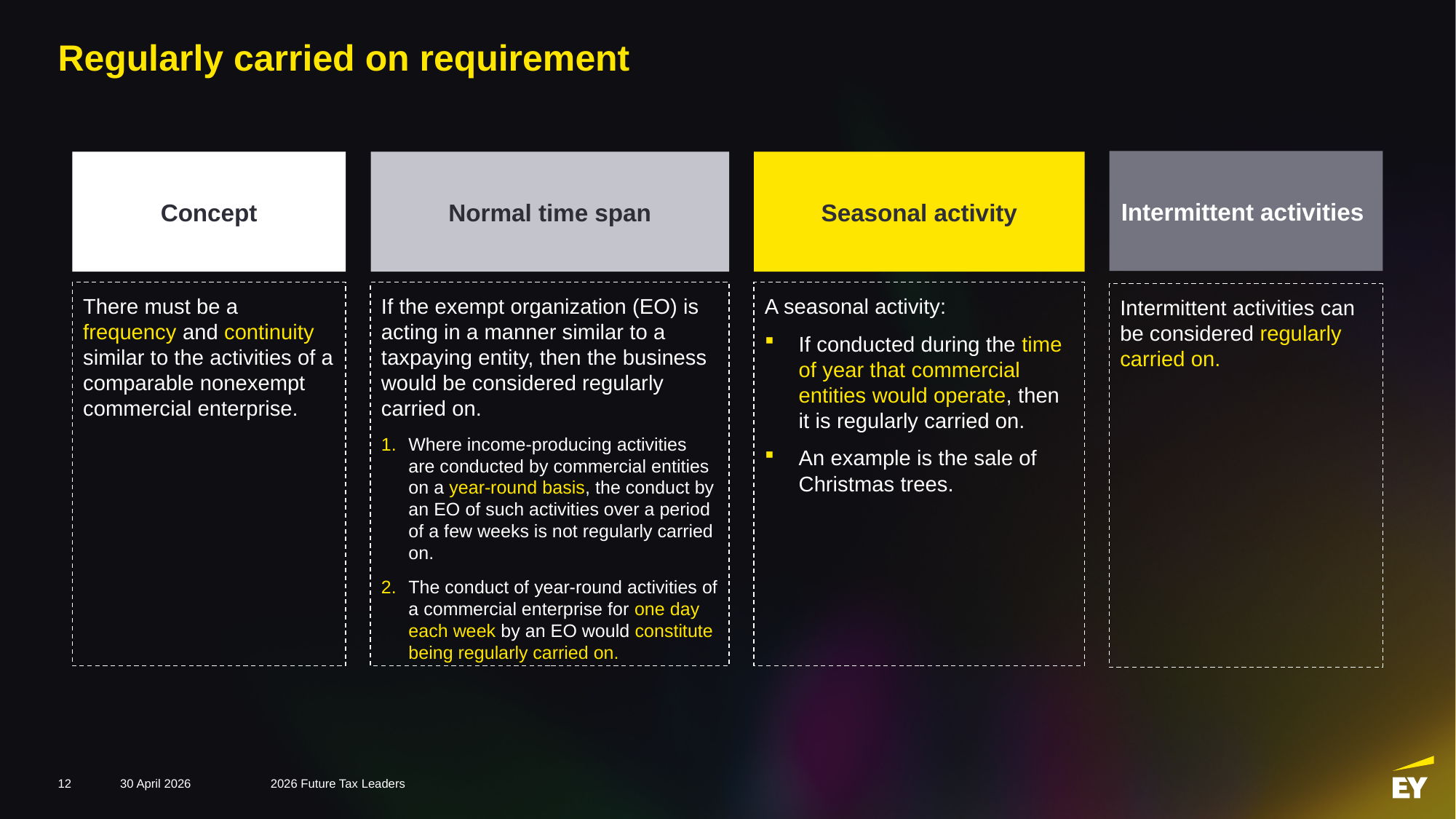

# Regularly carried on requirement
Intermittent activities
Concept
Normal time span
Seasonal activity
There must be a frequency and continuity similar to the activities of a comparable nonexempt commercial enterprise.
If the exempt organization (EO) is acting in a manner similar to a taxpaying entity, then the business would be considered regularly carried on.
Where income-producing activities are conducted by commercial entities on a year-round basis, the conduct by an EO of such activities over a period of a few weeks is not regularly carried on.
The conduct of year-round activities of a commercial enterprise for one day each week by an EO would constitute being regularly carried on.

A seasonal activity:
If conducted during the time of year that commercial entities would operate, then it is regularly carried on.
An example is the sale of Christmas trees.

Intermittent activities can be considered regularly carried on.